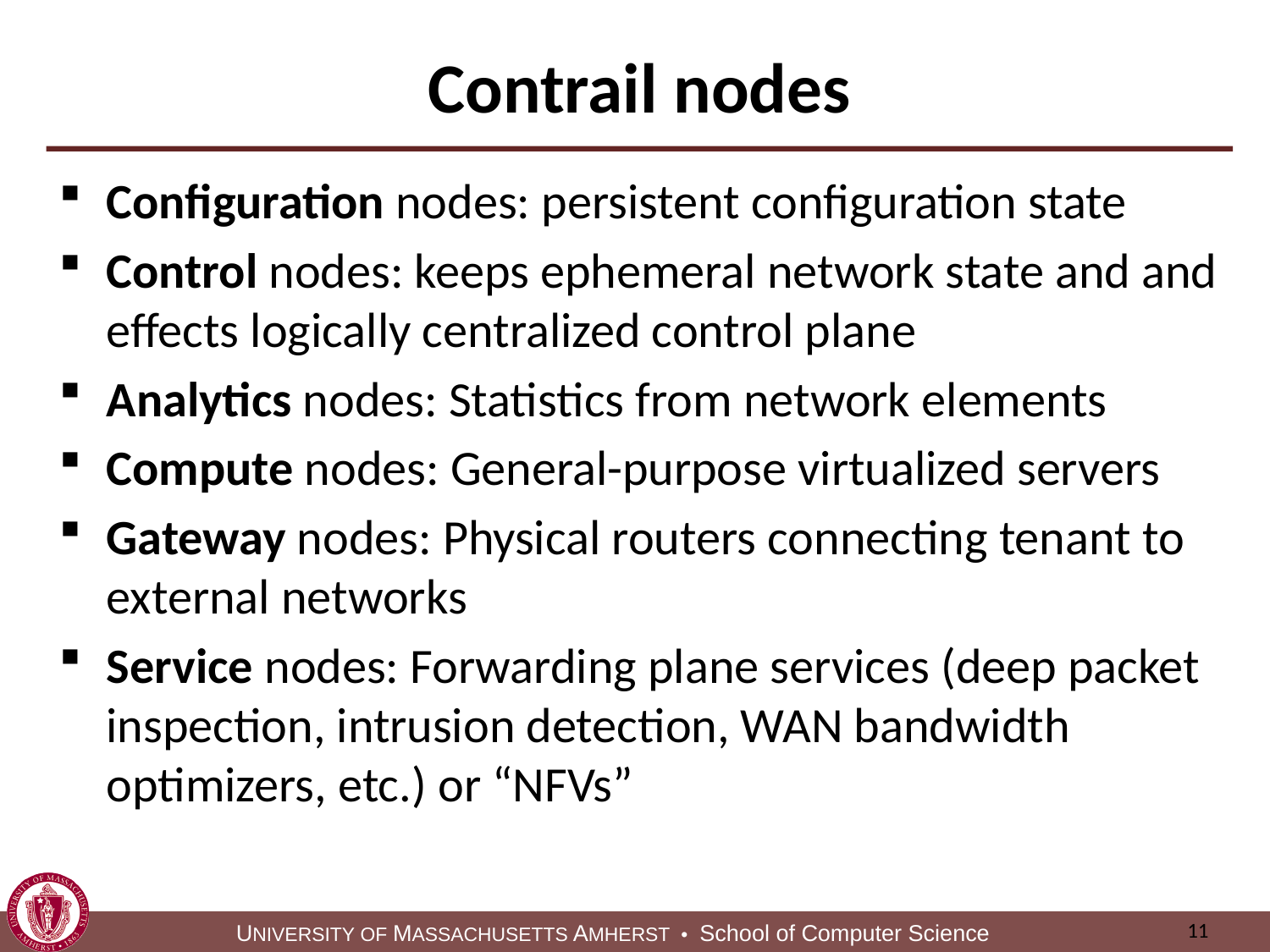

# Contrail nodes
Configuration nodes: persistent configuration state
Control nodes: keeps ephemeral network state and and effects logically centralized control plane
Analytics nodes: Statistics from network elements
Compute nodes: General-purpose virtualized servers
Gateway nodes: Physical routers connecting tenant to external networks
Service nodes: Forwarding plane services (deep packet inspection, intrusion detection, WAN bandwidth optimizers, etc.) or “NFVs”
11